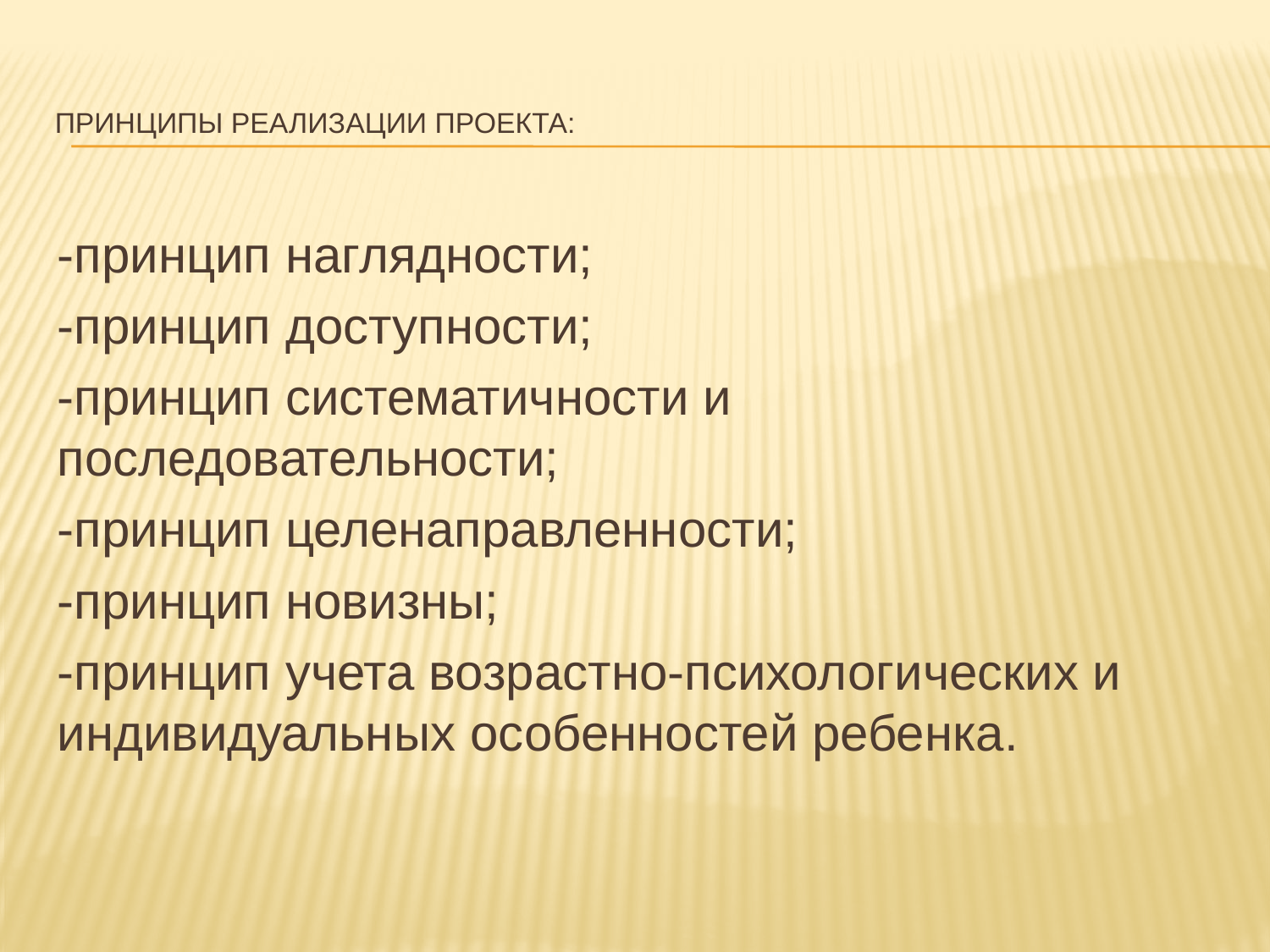

# Принципы реализации проекта:
-принцип наглядности;
-принцип доступности;
-принцип систематичности и последовательности;
-принцип целенаправленности;
-принцип новизны;
-принцип учета возрастно-психологических и индивидуальных особенностей ребенка.